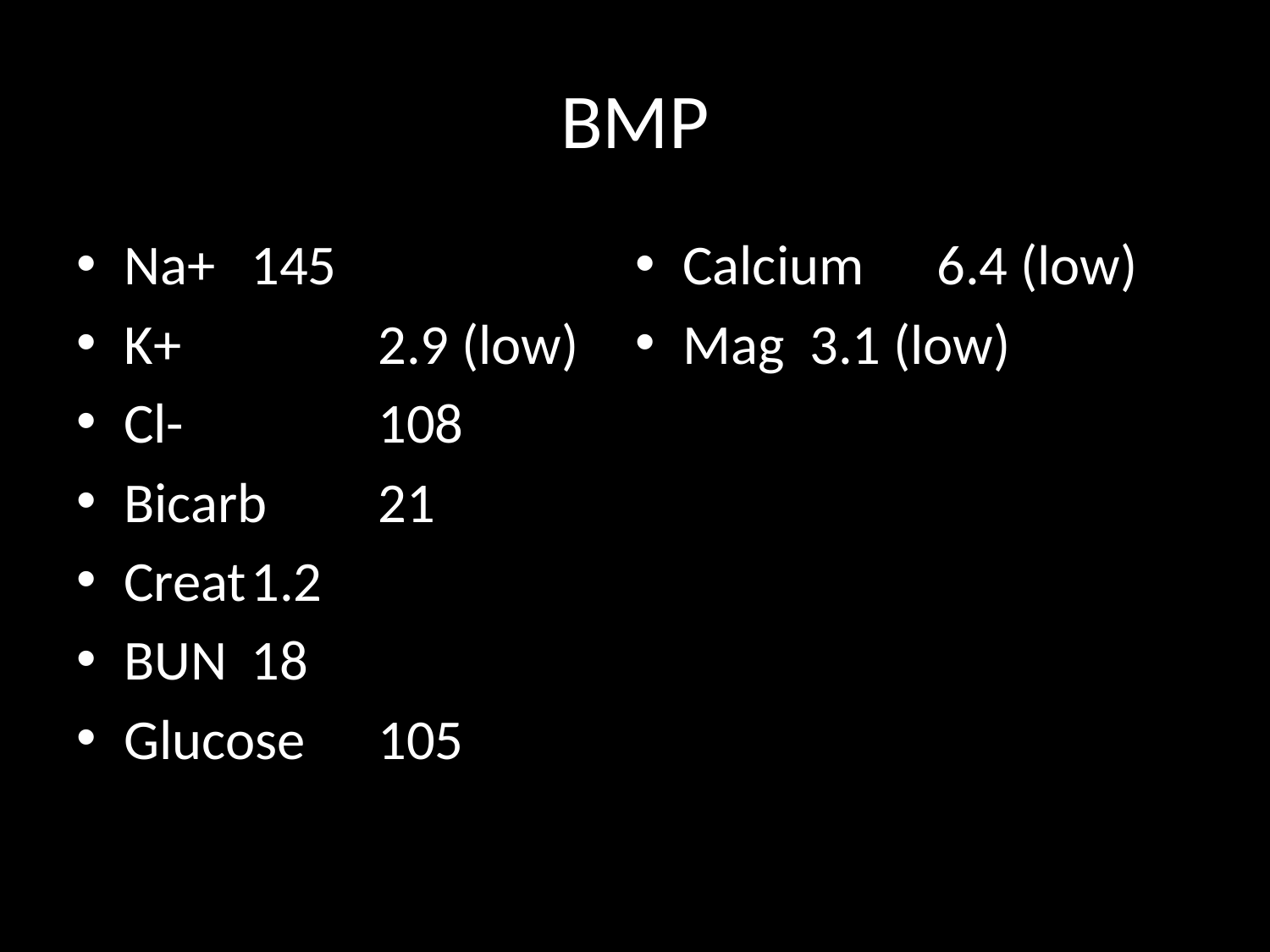

# BMP
Na+	145
K+		2.9 (low)
Cl-		108
Bicarb	21
Creat	1.2
BUN	18
Glucose 	105
Calcium	6.4 (low)
Mag 	3.1 (low)